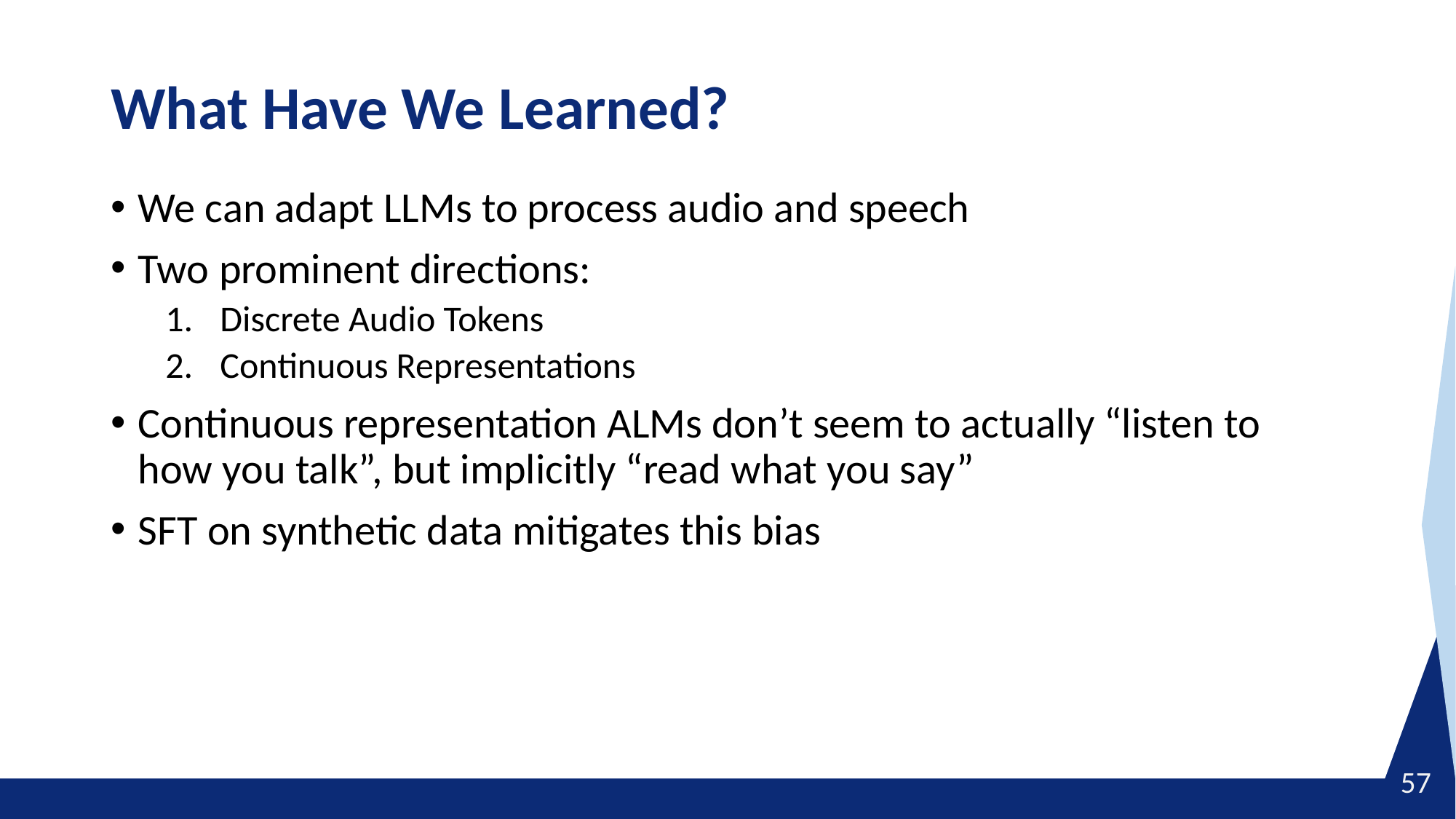

# What Have We Learned?
We can adapt LLMs to process audio and speech
Two prominent directions:
Discrete Audio Tokens
Continuous Representations
Continuous representation ALMs don’t seem to actually “listen to how you talk”, but implicitly “read what you say”
SFT on synthetic data mitigates this bias

57